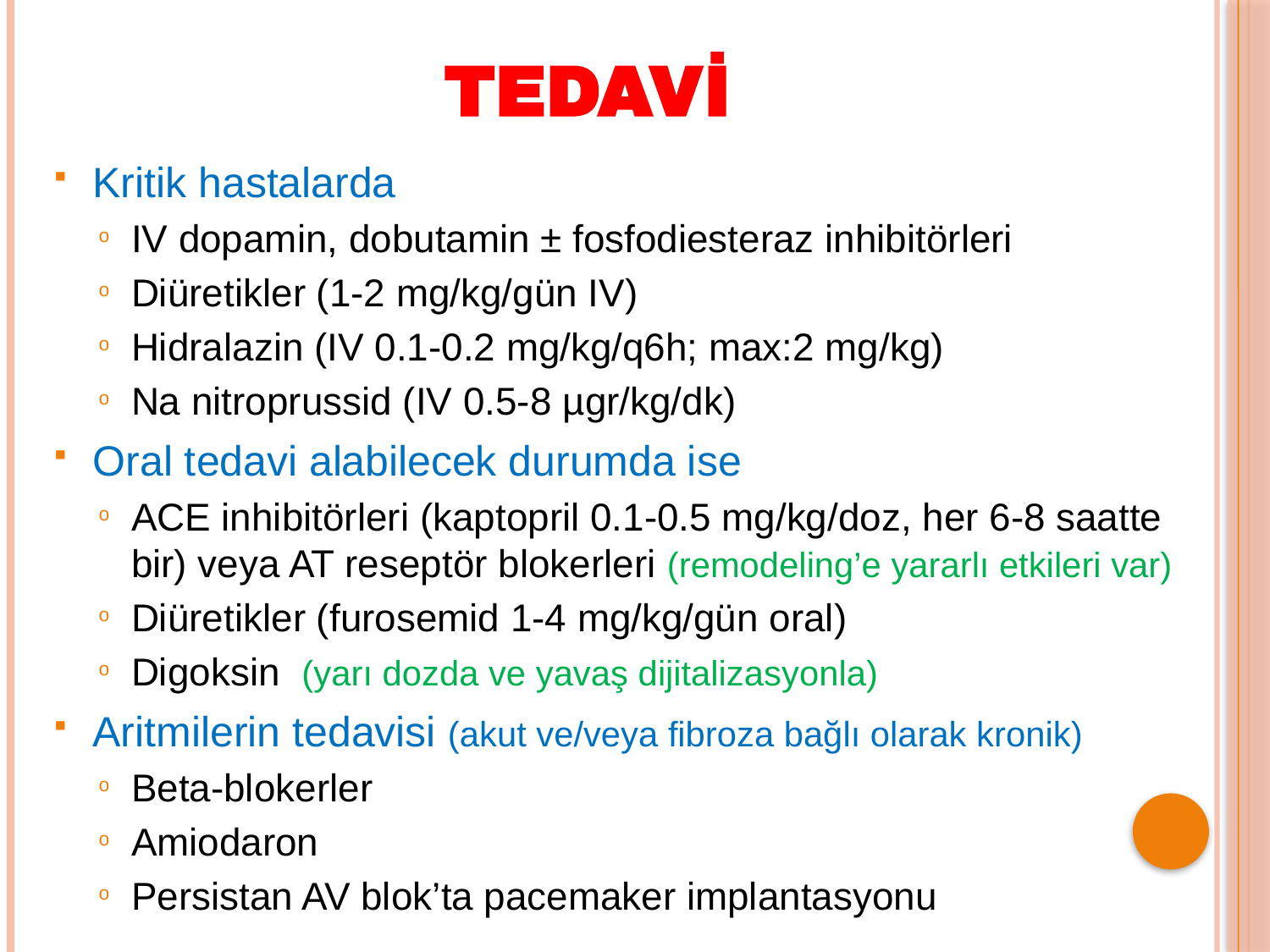

TEDAVİ
Kritik hastalarda
IV dopamin, dobutamin ± fosfodiesteraz inhibitörleri
Diüretikler (1-2 mg/kg/gün IV)
Hidralazin (IV 0.1-0.2 mg/kg/q6h; max:2 mg/kg)
Na nitroprussid (IV 0.5-8 µgr/kg/dk)
Oral tedavi alabilecek durumda ise
ACE inhibitörleri (kaptopril 0.1-0.5 mg/kg/doz, her 6-8 saatte bir) veya AT reseptör blokerleri (remodeling’e yararlı etkileri var)
Diüretikler (furosemid 1-4 mg/kg/gün oral)
Digoksin  (yarı dozda ve yavaş dijitalizasyonla)
Aritmilerin tedavisi (akut ve/veya fibroza bağlı olarak kronik)
Beta-blokerler
Amiodaron
Persistan AV blok’ta pacemaker implantasyonu